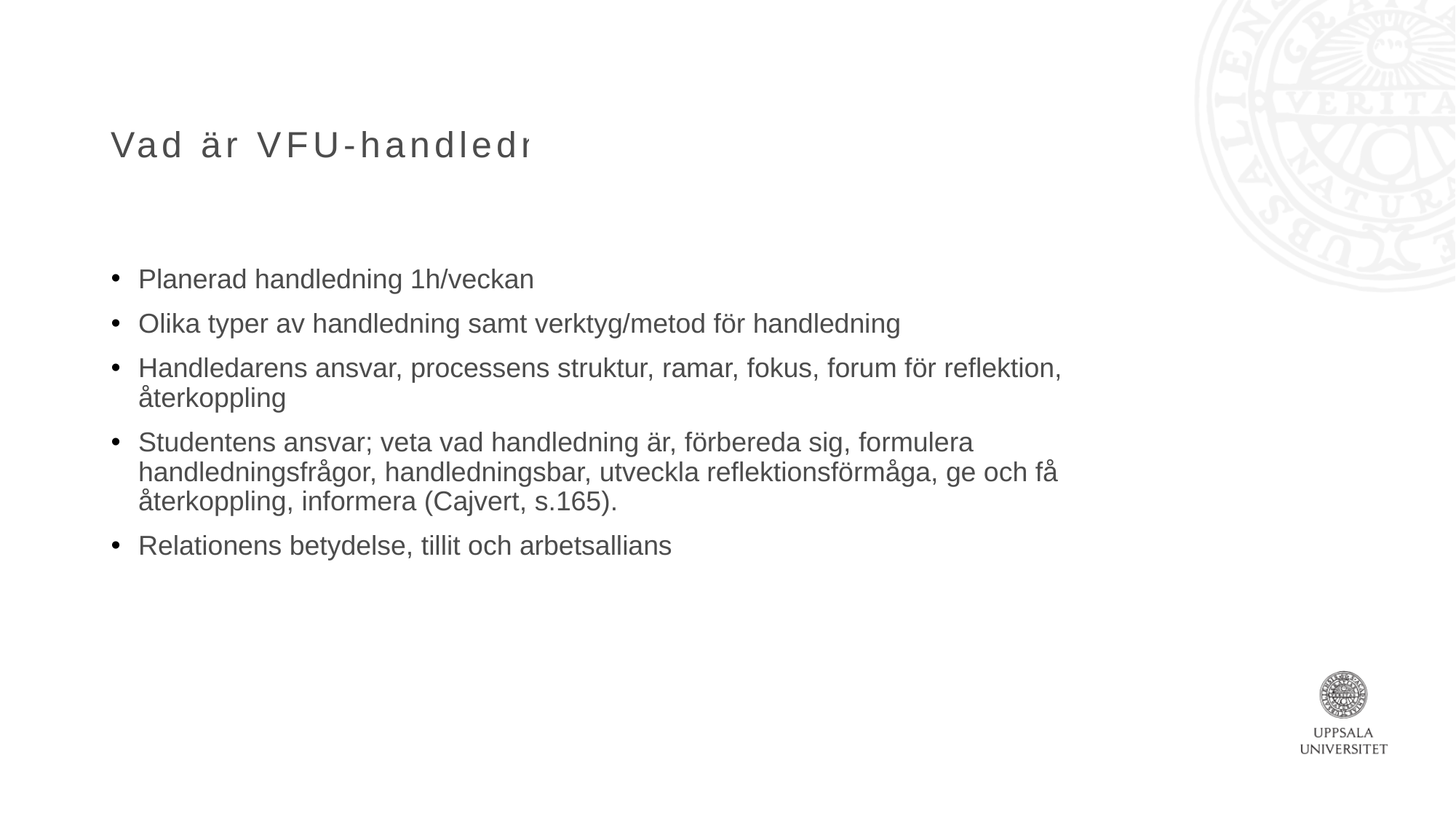

# Vad är VFU-handledning?

Planerad handledning 1h/veckan
Olika typer av handledning samt verktyg/metod för handledning
Handledarens ansvar, processens struktur, ramar, fokus, forum för reflektion, återkoppling
Studentens ansvar; veta vad handledning är, förbereda sig, formulera handledningsfrågor, handledningsbar, utveckla reflektionsförmåga, ge och få återkoppling, informera (Cajvert, s.165).
Relationens betydelse, tillit och arbetsallians